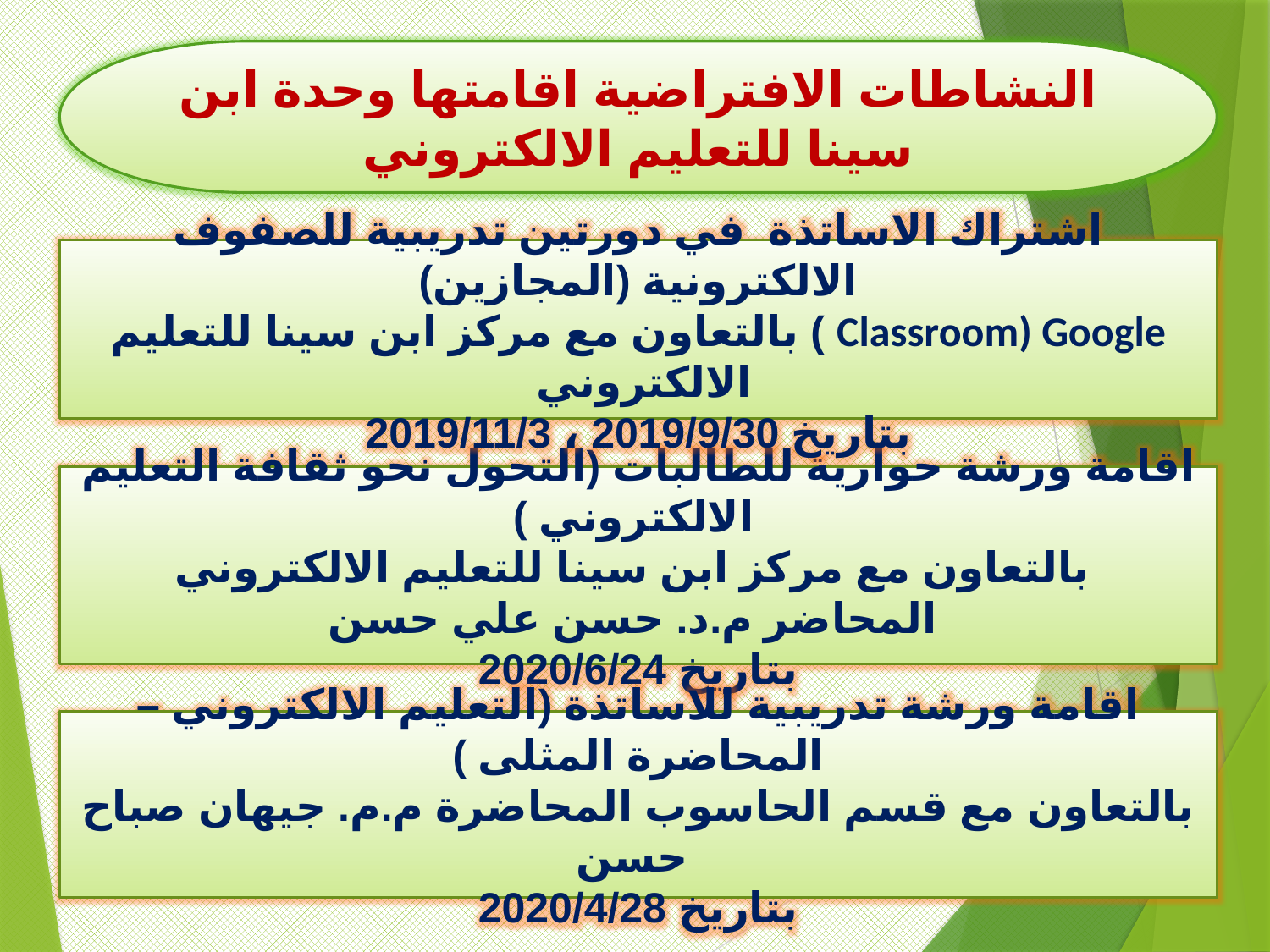

النشاطات الافتراضية اقامتها وحدة ابن سينا للتعليم الالكتروني
اشتراك الاساتذة  في دورتين تدريبية للصفوف الالكترونية (المجازين)
Classroom) Google ) بالتعاون مع مركز ابن سينا للتعليم الالكتروني
بتاريخ 2019/9/30 ، 2019/11/3
اقامة ورشة حوارية للطالبات (التحول نحو ثقافة التعليم الالكتروني )
بالتعاون مع مركز ابن سينا للتعليم الالكتروني
المحاضر م.د. حسن علي حسن
بتاريخ 2020/6/24
اقامة ورشة تدريبية للاساتذة (التعليم الالكتروني – المحاضرة المثلى )
بالتعاون مع قسم الحاسوب المحاضرة م.م. جيهان صباح حسن
بتاريخ 2020/4/28